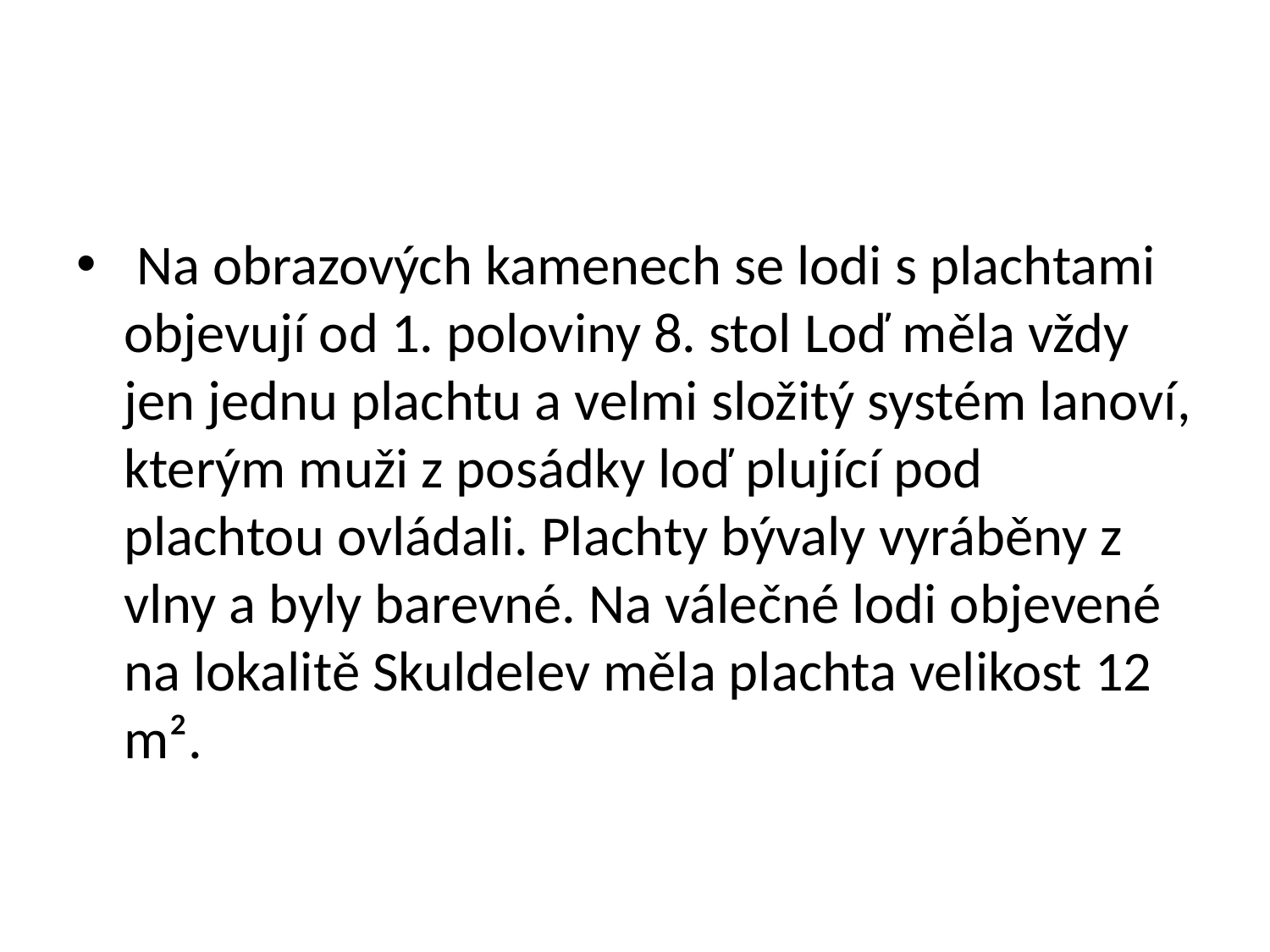

#
 Na obrazových kamenech se lodi s plachtami objevují od 1. poloviny 8. stol Loď měla vždy jen jednu plachtu a velmi složitý systém lanoví, kterým muži z posádky loď plující pod plachtou ovládali. Plachty bývaly vyráběny z vlny a byly barevné. Na válečné lodi objevené na lokalitě Skuldelev měla plachta velikost 12 m².